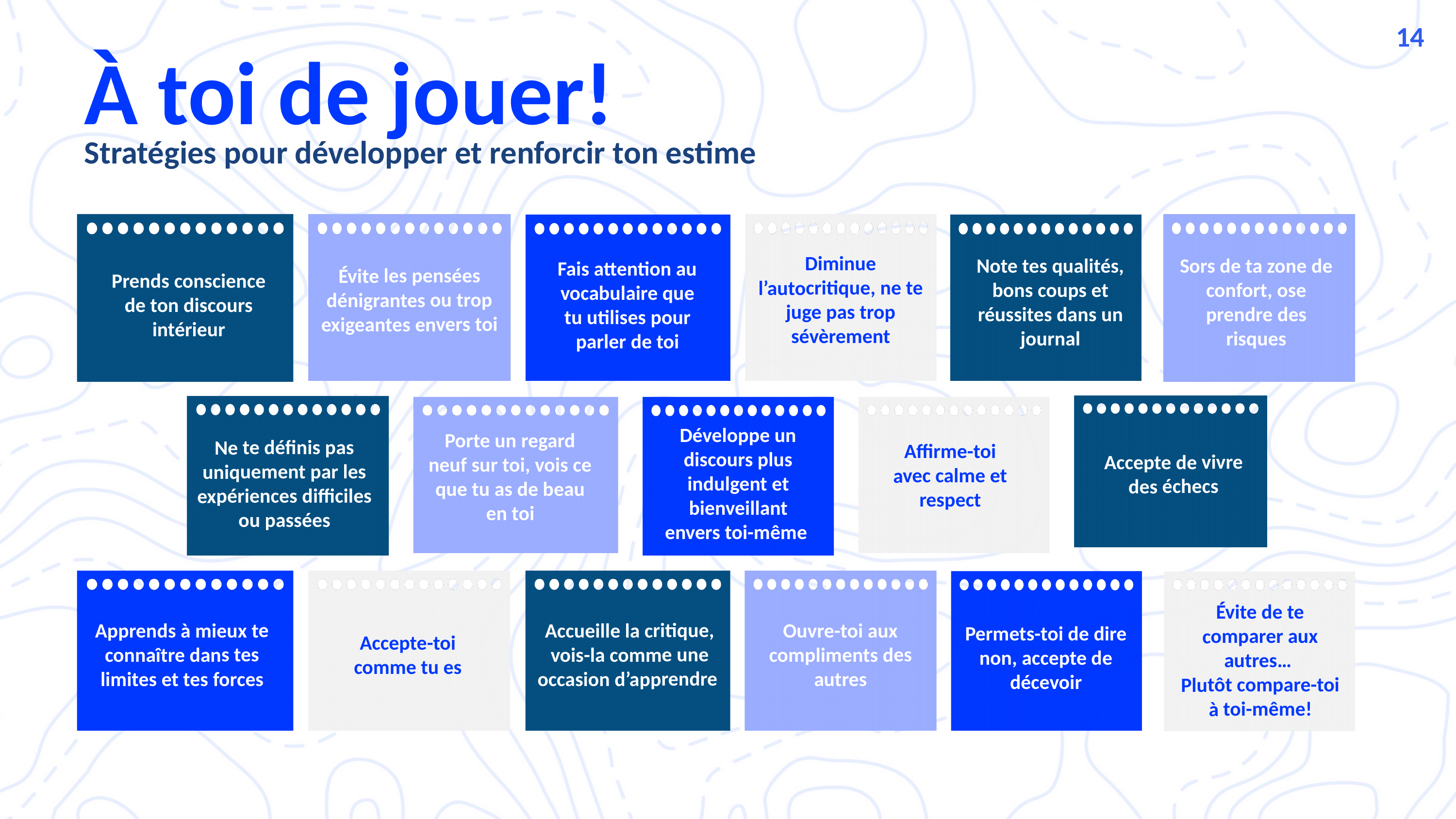

14
À toi de jouer!
Stratégies pour développer et renforcir ton estime

Diminue l’autocritique, ne te juge pas trop sévèrement
Note tes qualités, bons coups et réussites dans un journal
Sors de ta zone de confort, ose prendre des risques
Fais attention au vocabulaire que tu utilises pour parler de toi
Évite les pensées dénigrantes ou trop exigeantes envers toi
Prends conscience de ton discours intérieur

Développe un discours plus indulgent et bienveillant envers toi-même
Porte un regard neuf sur toi, vois ce que tu as de beau en toi
Ne te définis pas uniquement par les expériences difficiles ou passées
Affirme-toi avec calme et respect
Accepte de vivre des échecs

Évite de te comparer aux autres…
Plutôt compare-toi à toi-même!
Accueille la critique, vois-la comme une occasion d’apprendre
Apprends à mieux te connaître dans tes limites et tes forces
Ouvre-toi aux compliments des autres
Permets-toi de dire non, accepte de décevoir
Accepte-toi comme tu es